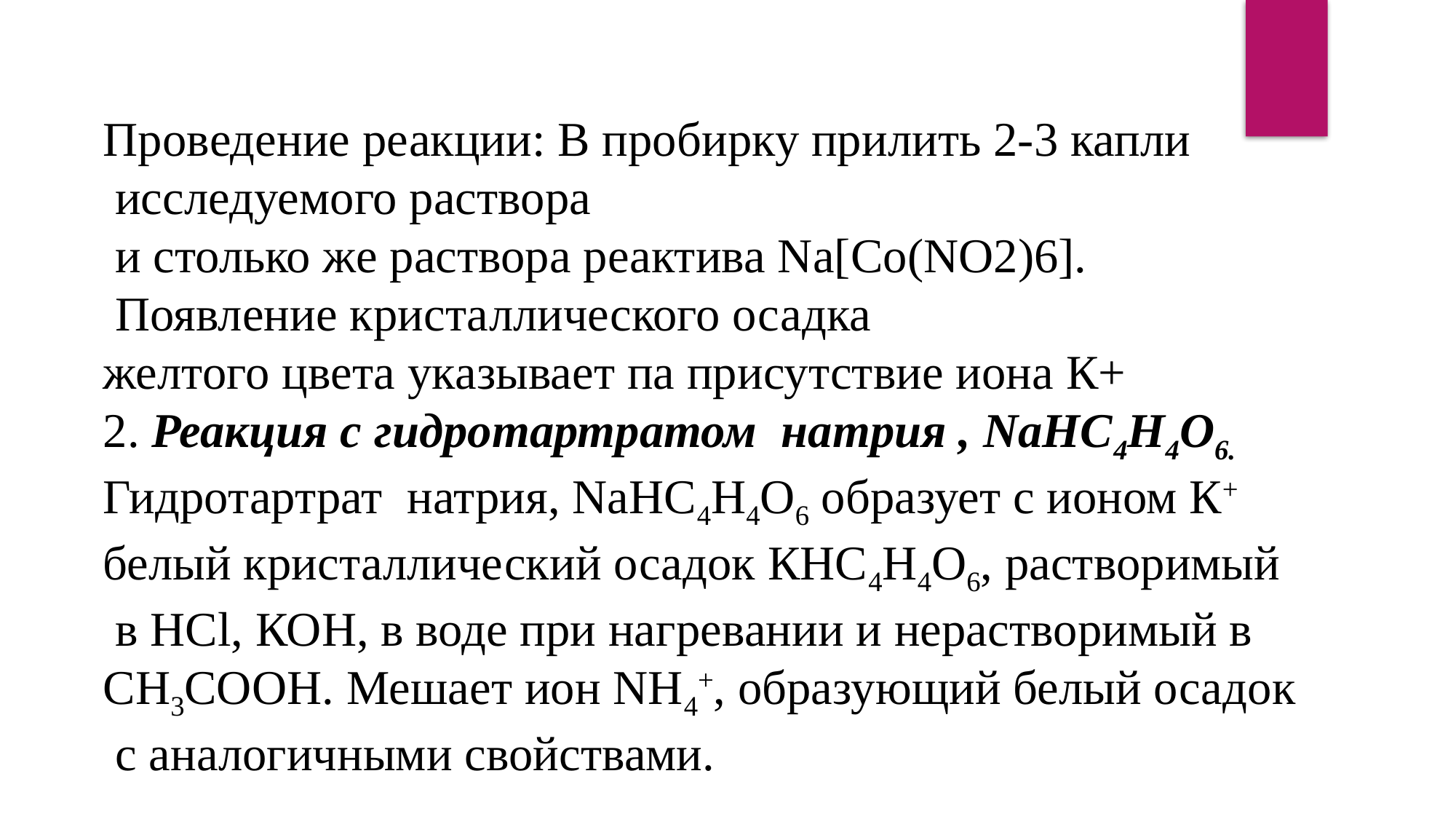

Проведение реакции: В пробирку прилить 2-3 капли
 исследуемого раствора
 и столько же раствора реактива Na[Co(NO2)6].
 Появление кристаллического осадка
желтого цвета указывает па присутствие иона К+
2. Реакция с гидротартратом  натрия , NaHC4H4O6.
Гидротартрат  натрия, NaHC4H4O6 образует с ионом К+
белый кристаллический осадок КНС4Н4О6, растворимый
 в НCl, КОН, в воде при нагревании и нерастворимый в
СН3СООН. Мешает ион NH4+, образующий белый осадок
 с аналогичными свойствами.